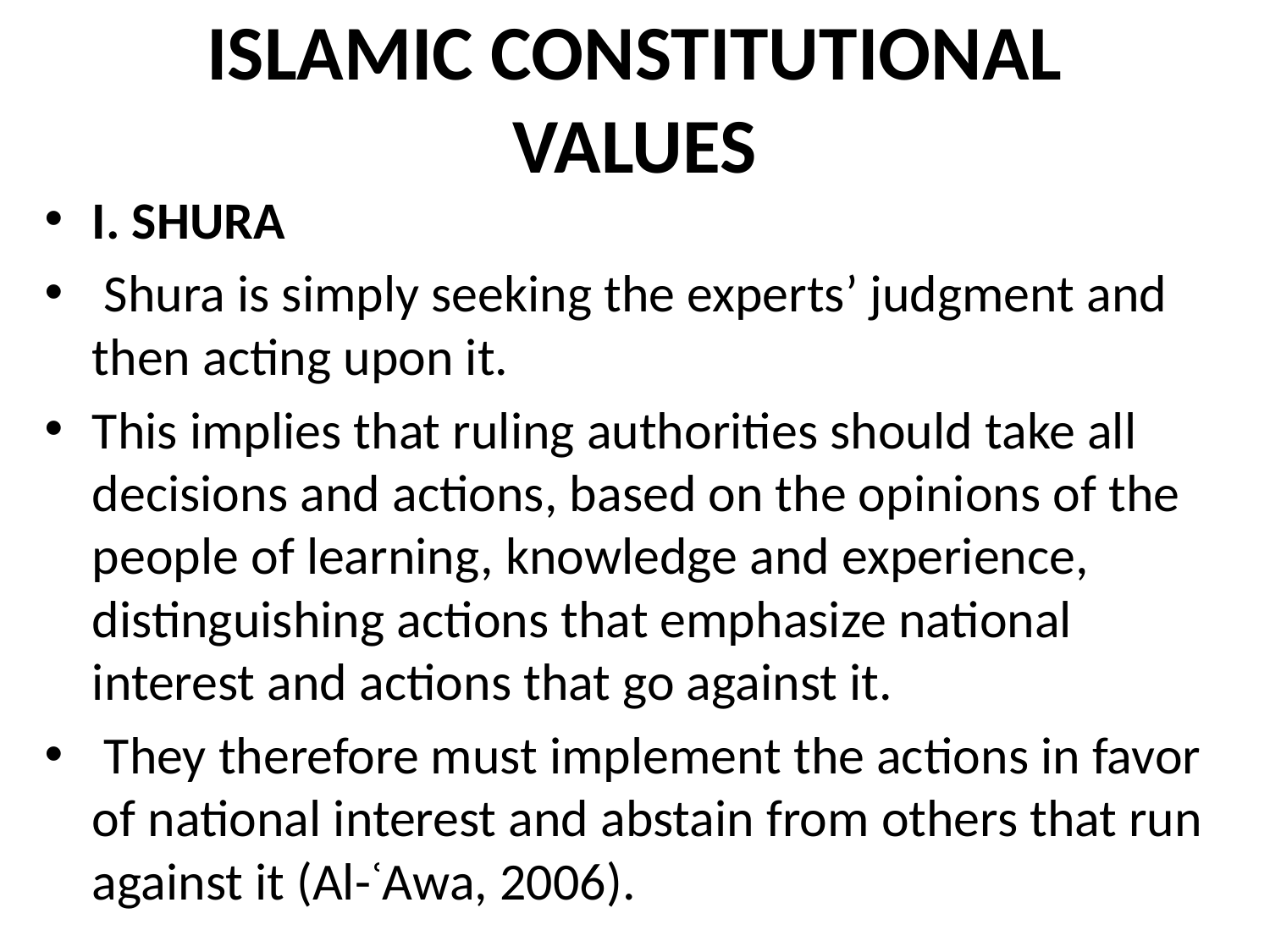

# ISLAMIC CONSTITUTIONAL VALUES
I. SHURA
 Shura is simply seeking the experts’ judgment and then acting upon it.
This implies that ruling authorities should take all decisions and actions, based on the opinions of the people of learning, knowledge and experience, distinguishing actions that emphasize national interest and actions that go against it.
 They therefore must implement the actions in favor of national interest and abstain from others that run against it (Al-ʿAwa, 2006).